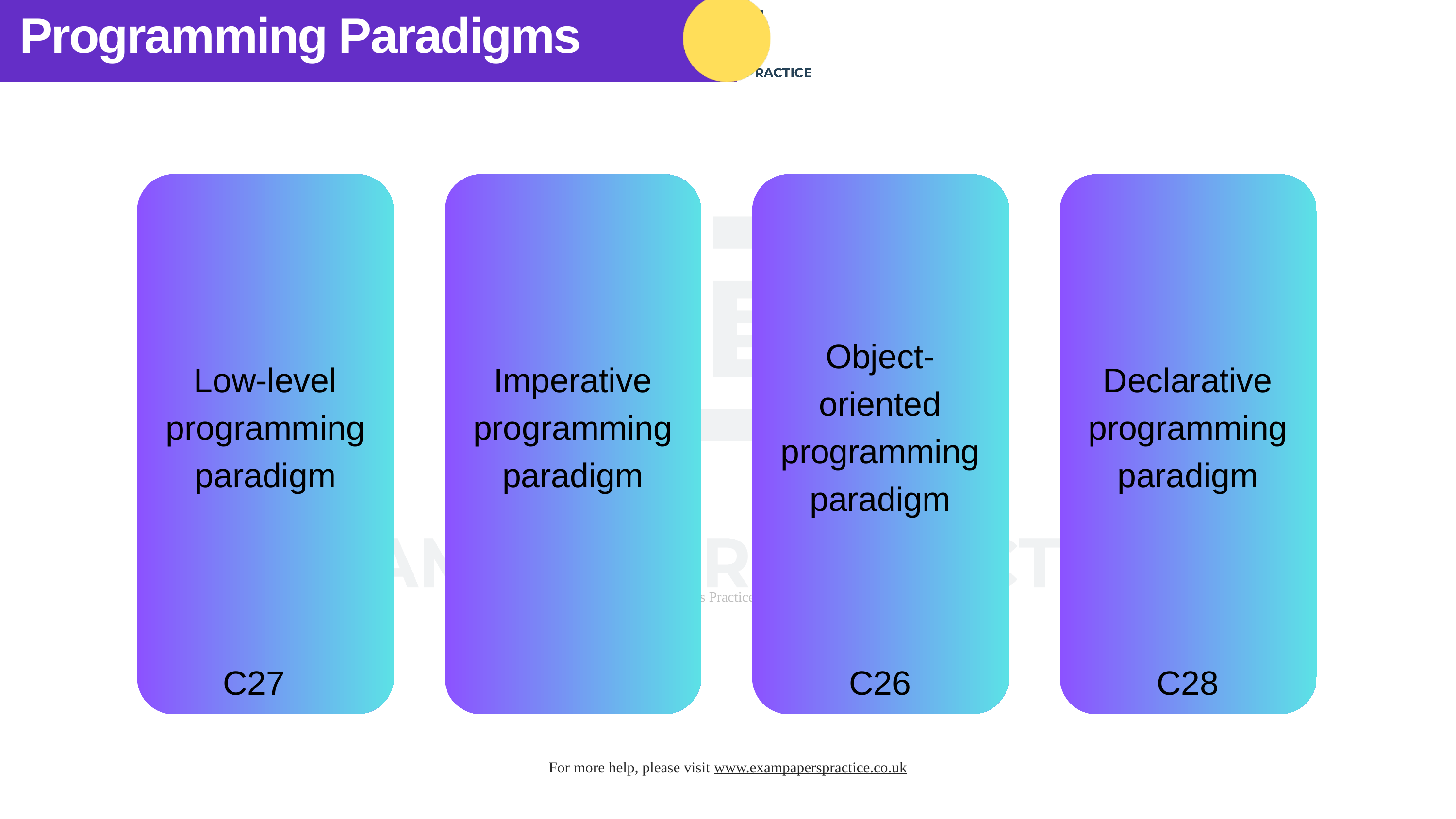

Programming Paradigms

Object-oriented programming paradigm
Low-level programming paradigm
Imperative programming paradigm
Declarative programming paradigm
C27
C26
C28